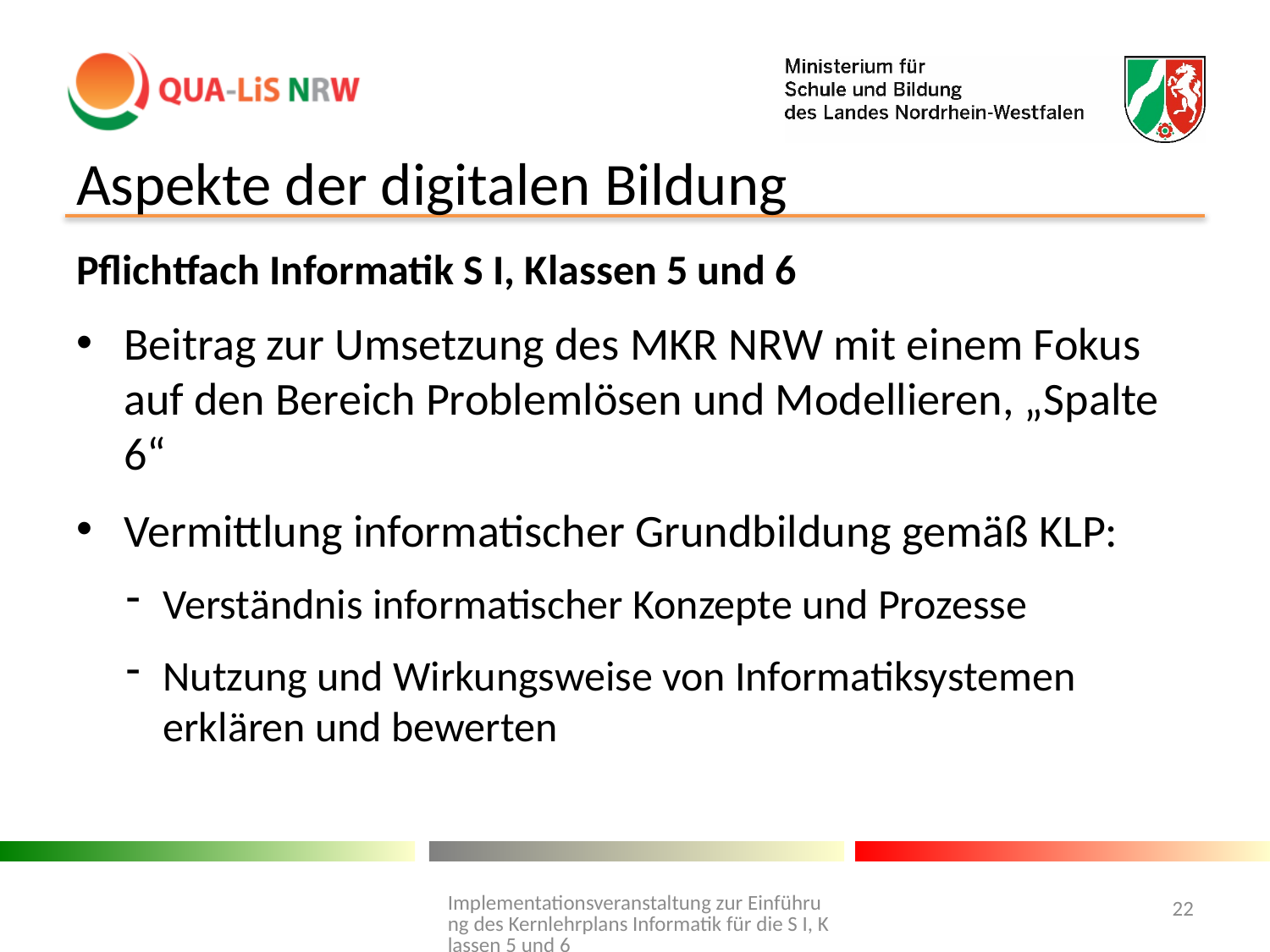

# Aspekte der digitalen Bildung
Pflichtfach Informatik S I, Klassen 5 und 6
Beitrag zur Umsetzung des MKR NRW mit einem Fokus auf den Bereich Problemlösen und Modellieren, „Spalte 6“
Vermittlung informatischer Grundbildung gemäß KLP:
Verständnis informatischer Konzepte und Prozesse
Nutzung und Wirkungsweise von Informatiksystemen erklären und bewerten
Implementationsveranstaltung zur Einführung des Kernlehrplans Informatik für die S I, Klassen 5 und 6
22